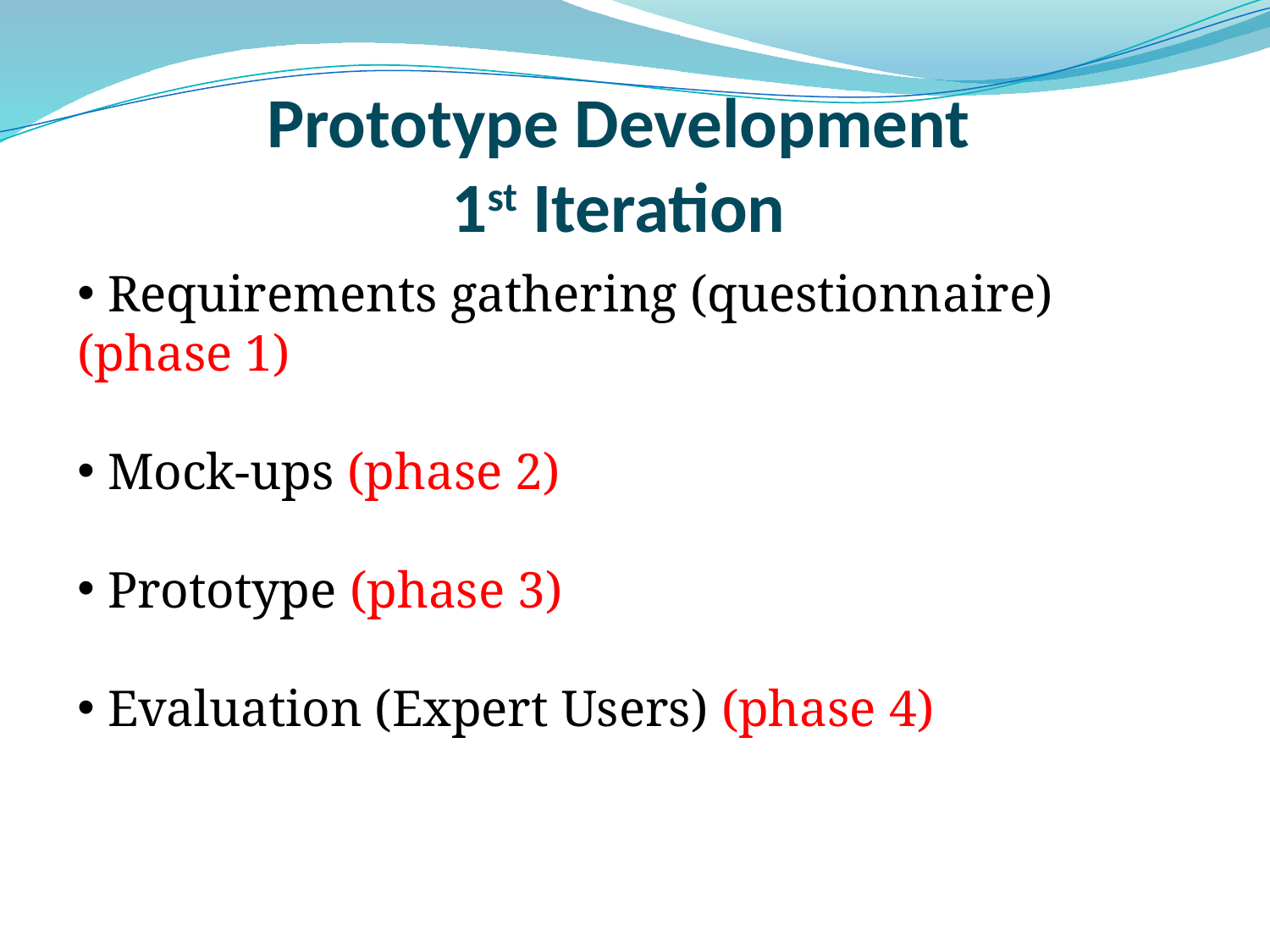

# Prototype Development 1st Iteration

 Requirements gathering (questionnaire) (phase 1)

 Mock-ups (phase 2)

 Prototype (phase 3)

 Evaluation (Expert Users) (phase 4)